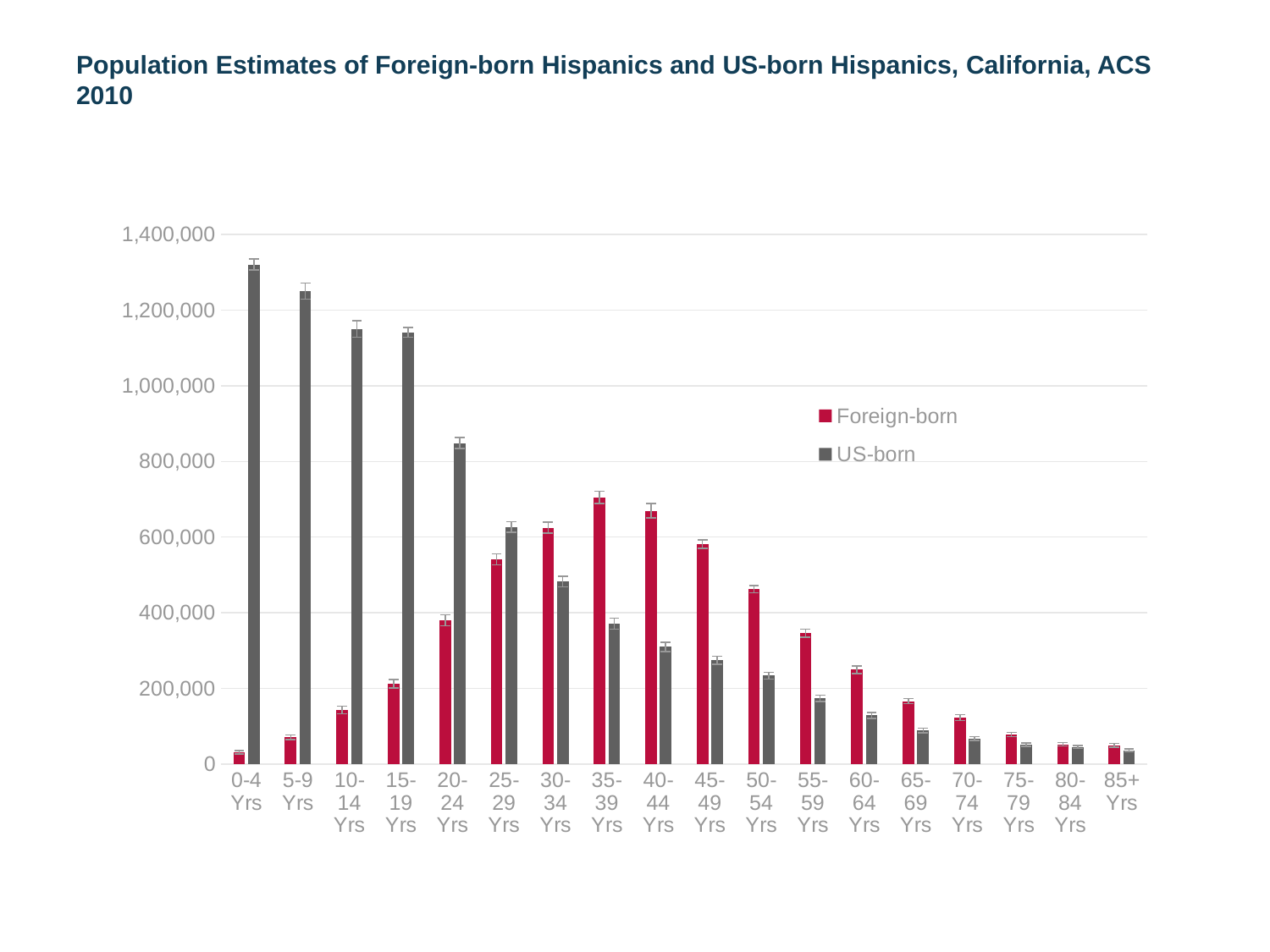

# Population Estimates of Foreign-born Hispanics and US-born Hispanics, California, ACS 2010

### Chart

| Category |  |  |
|---|---|---|
| 0-4 Yrs | 31433.0 | 1320472.0 |
| 5-9 Yrs | 70953.0 | 1249987.0 |
| 10-14 Yrs | 143591.0 | 1149785.0 |
| 15-19 Yrs | 212309.0 | 1140982.0 |
| 20-24 Yrs | 380210.0 | 848717.0 |
| 25-29 Yrs | 541043.0 | 626556.0 |
| 30-34 Yrs | 624925.0 | 482742.0 |
| 35-39 Yrs | 705306.0 | 371331.0 |
| 40-44 Yrs | 669789.0 | 309883.0 |
| 45-49 Yrs | 581271.0 | 274894.0 |
| 50-54 Yrs | 462816.0 | 233911.0 |
| 55-59 Yrs | 346129.0 | 173942.0 |
| 60-64 Yrs | 249596.0 | 128819.0 |
| 65-69 Yrs | 166583.0 | 89057.0 |
| 70-74 Yrs | 122851.0 | 67738.0 |
| 75-79 Yrs | 78344.0 | 51626.0 |
| 80-84 Yrs | 52433.0 | 45340.0 |
| 85+ Yrs | 49897.0 | 36731.0 |